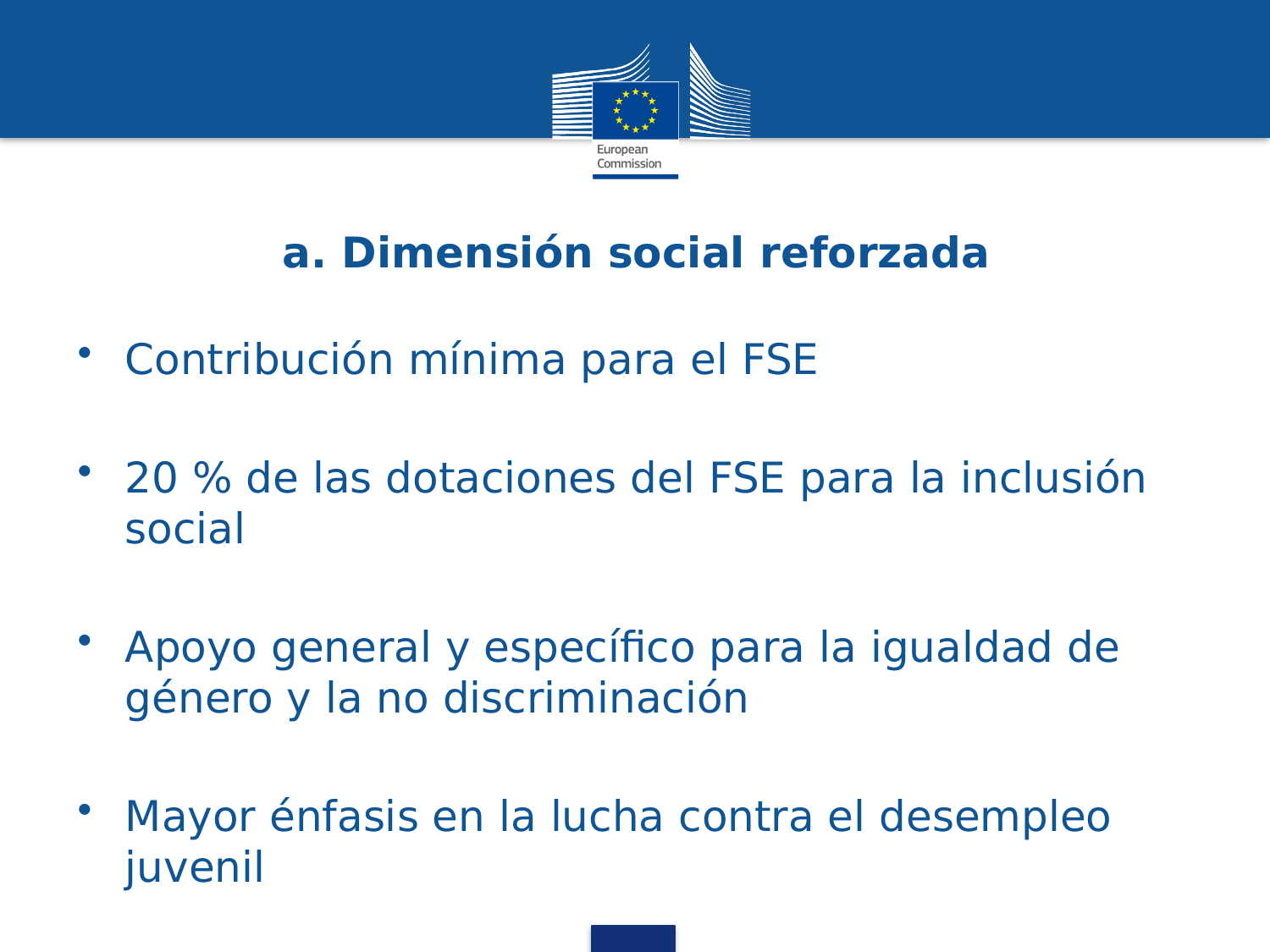

# a. Dimensión social reforzada
Contribución mínima para el FSE

20 % de las dotaciones del FSE para la inclusión social

Apoyo general y específico para la igualdad de género y la no discriminación

Mayor énfasis en la lucha contra el desempleo juvenil